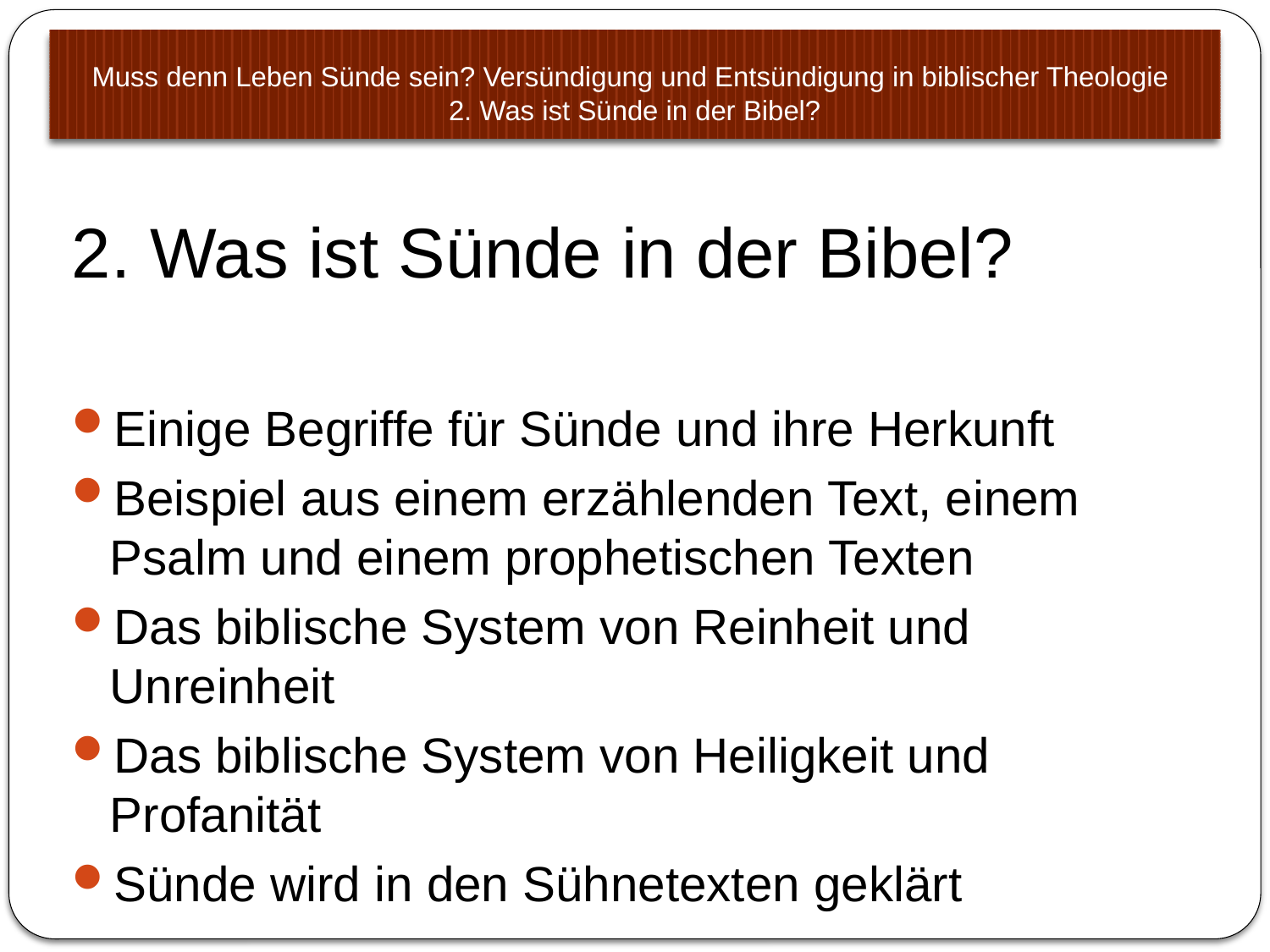

# Muss denn Leben Sünde sein? Versündigung und Entsündigung in biblischer Theologie 2. Was ist Sünde in der Bibel?
2. Was ist Sünde in der Bibel?

Einige Begriffe für Sünde und ihre Herkunft
Beispiel aus einem erzählenden Text, einem Psalm und einem prophetischen Texten
Das biblische System von Reinheit und Unreinheit
Das biblische System von Heiligkeit und Profanität
Sünde wird in den Sühnetexten geklärt